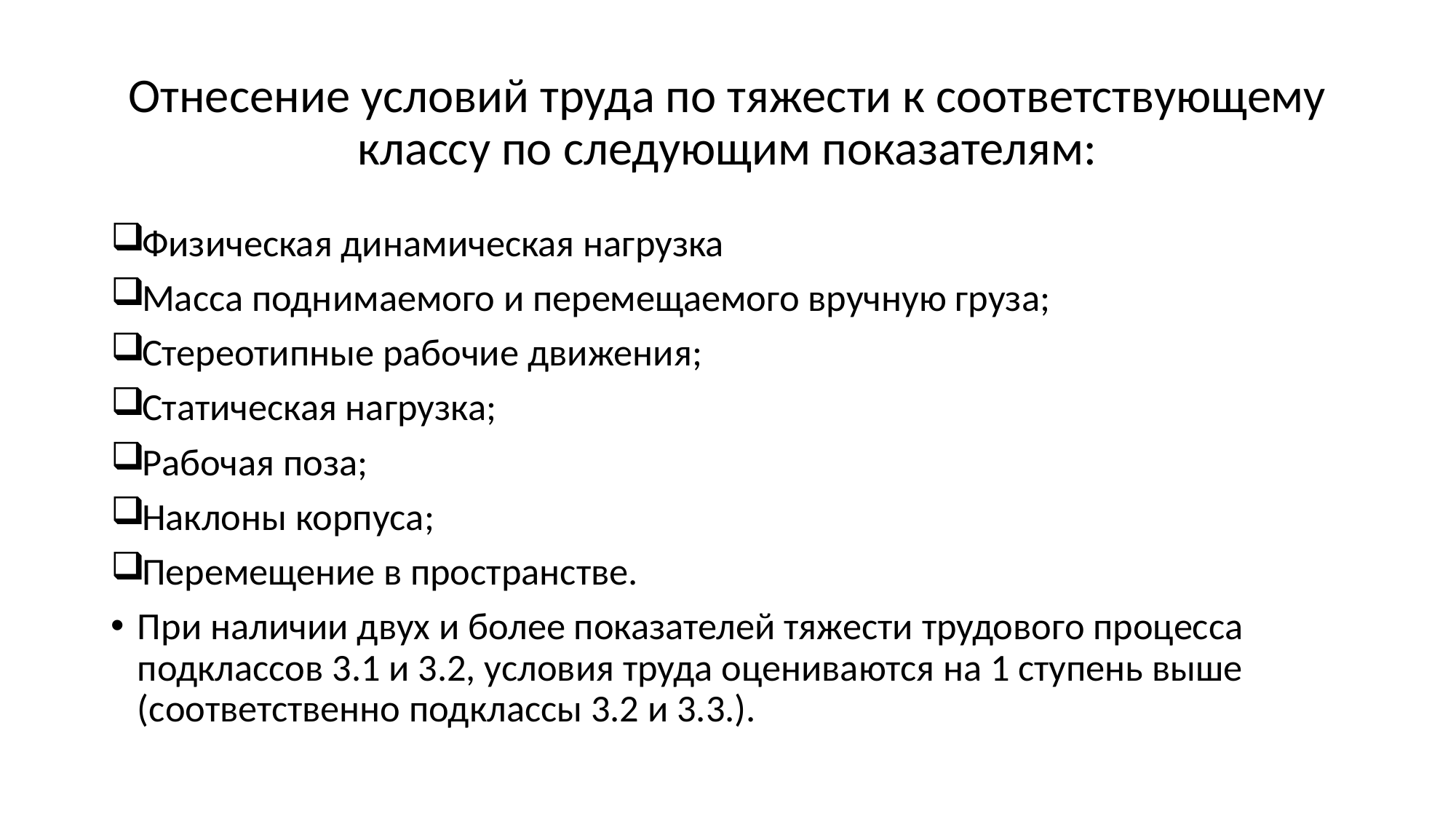

# Отнесение условий труда по тяжести к соответствующему классу по следующим показателям:
Физическая динамическая нагрузка
Масса поднимаемого и перемещаемого вручную груза;
Стереотипные рабочие движения;
Статическая нагрузка;
Рабочая поза;
Наклоны корпуса;
Перемещение в пространстве.
При наличии двух и более показателей тяжести трудового процесса подклассов 3.1 и 3.2, условия труда оцениваются на 1 ступень выше (соответственно подклассы 3.2 и 3.3.).